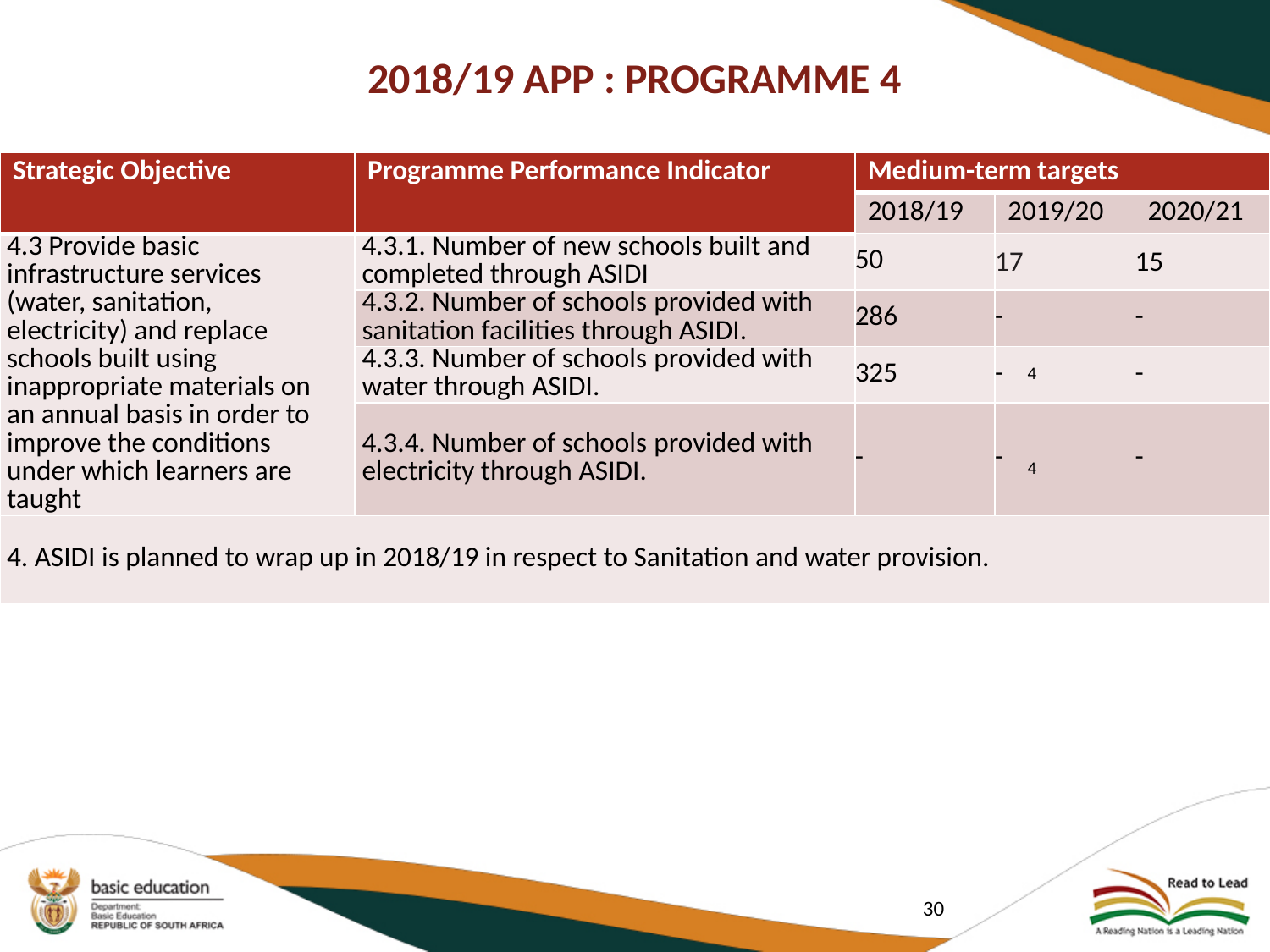

# 2018/19 APP : PROGRAMME 4
| Strategic Objective | Programme Performance Indicator | Medium-term targets |  |  |
| --- | --- | --- | --- | --- |
|  |  | 2018/19 | 2019/20 | 2020/21 |
| 4.3 Provide basic infrastructure services (water, sanitation, electricity) and replace schools built using inappropriate materials on an annual basis in order to improve the conditions under which learners are taught | 4.3.1. Number of new schools built and completed through ASIDI | 50 | 17 | 15 |
|  | 4.3.2. Number of schools provided with sanitation facilities through ASIDI. | 286 | - | - |
|  | 4.3.3. Number of schools provided with water through ASIDI. | 325 | - | - |
|  | 4.3.4. Number of schools provided with electricity through ASIDI. | - | - | - |
| 4. ASIDI is planned to wrap up in 2018/19 in respect to Sanitation and water provision. |  |  |  |  |
4
4
30